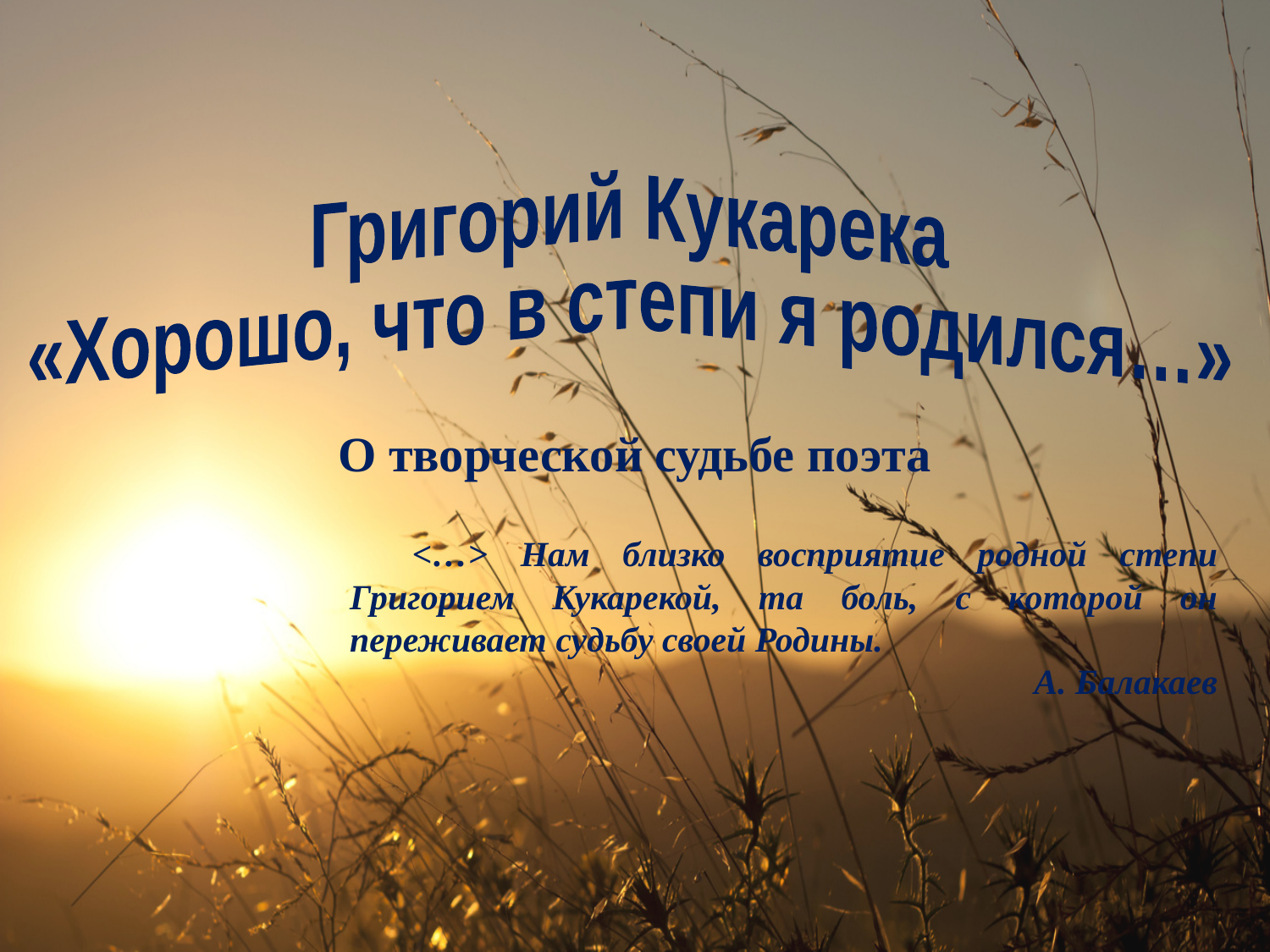

Григорий Кукарека
«Хорошо, что в степи я родился…»
О творческой судьбе поэта
<…> Нам близко восприятие родной степи Григорием Кукарекой, та боль, с которой он переживает судьбу своей Родины.
А. Балакаев